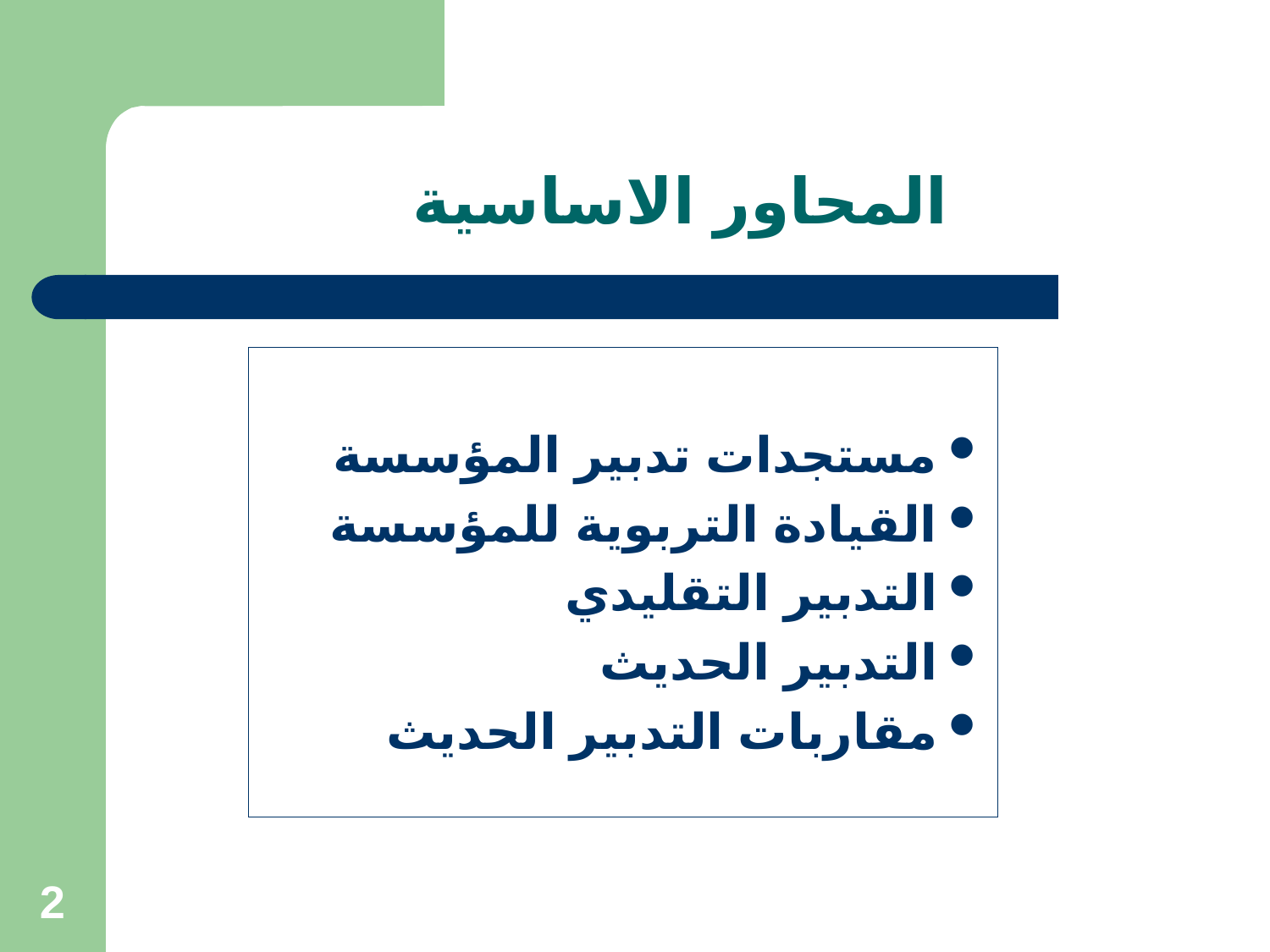

# المحاور الاساسية

مستجدات تدبير المؤسسة
القيادة التربوية للمؤسسة
التدبير التقليدي
التدبير الحديث
مقاربات التدبير الحديث
2